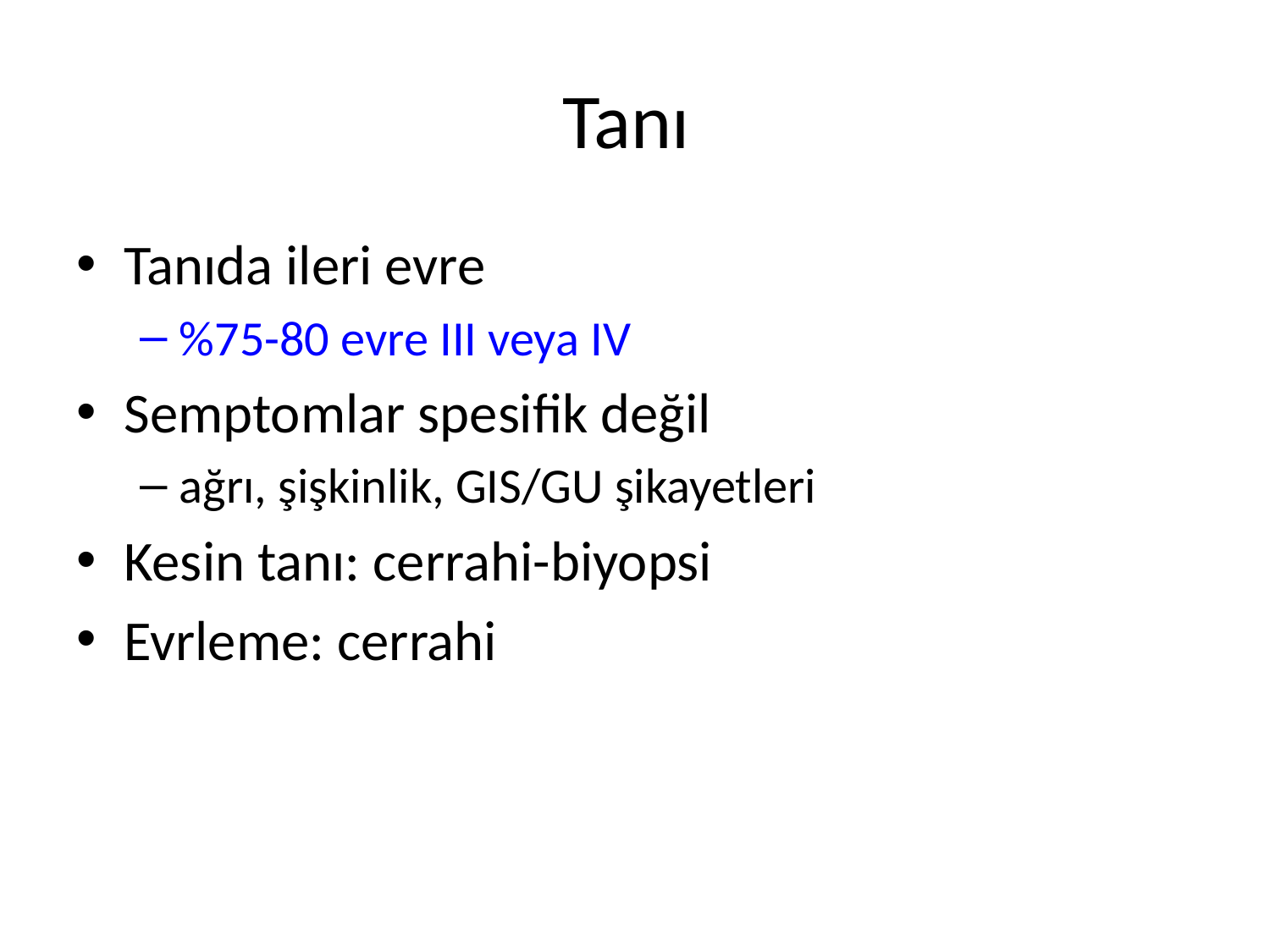

# Tanı
Tanıda ileri evre
%75-80 evre III veya IV
Semptomlar spesifik değil
ağrı, şişkinlik, GIS/GU şikayetleri
Kesin tanı: cerrahi-biyopsi
Evrleme: cerrahi